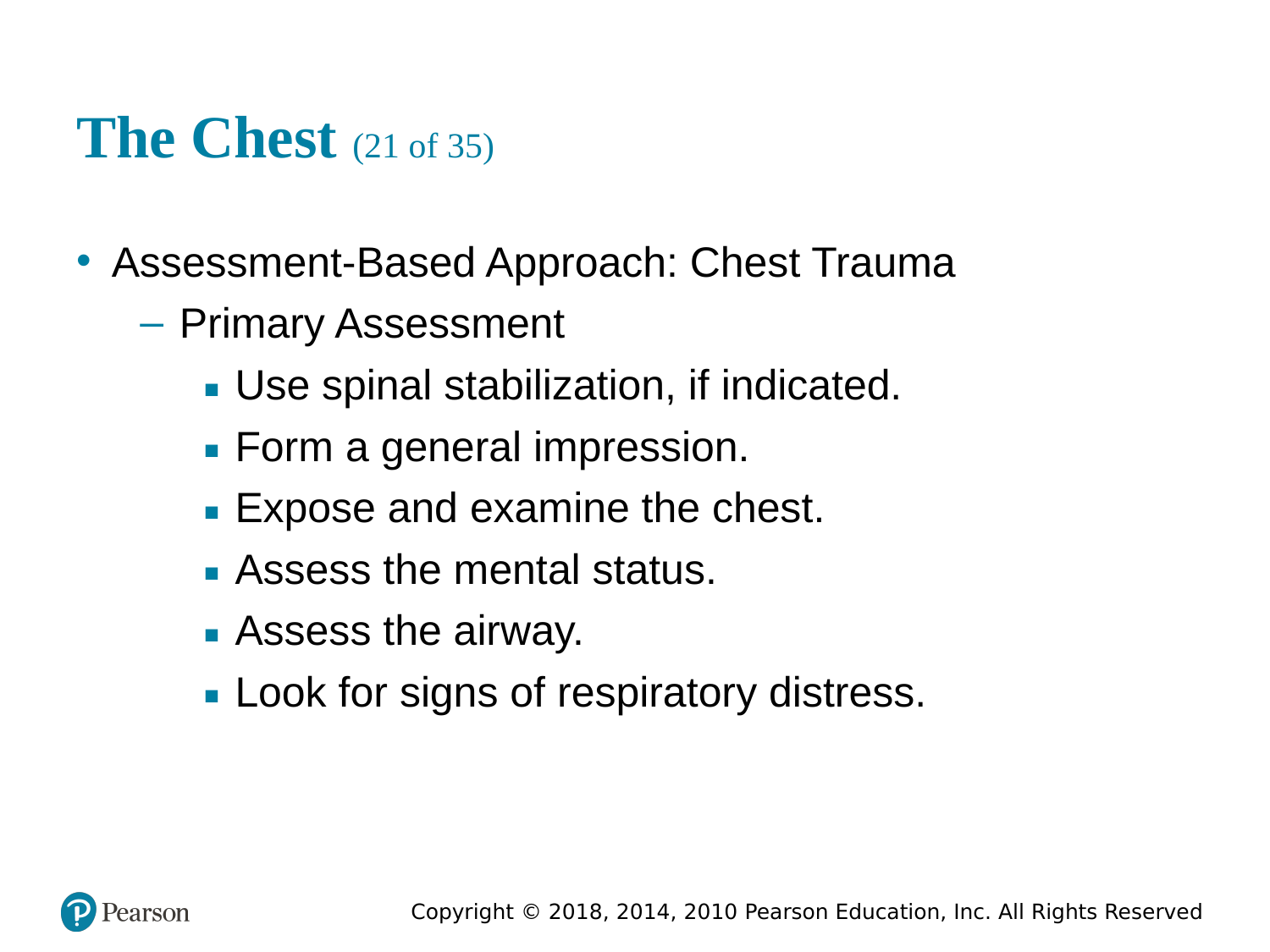

# The Chest (21 of 35)
Assessment-Based Approach: Chest Trauma
Primary Assessment
Use spinal stabilization, if indicated.
Form a general impression.
Expose and examine the chest.
Assess the mental status.
Assess the airway.
Look for signs of respiratory distress.